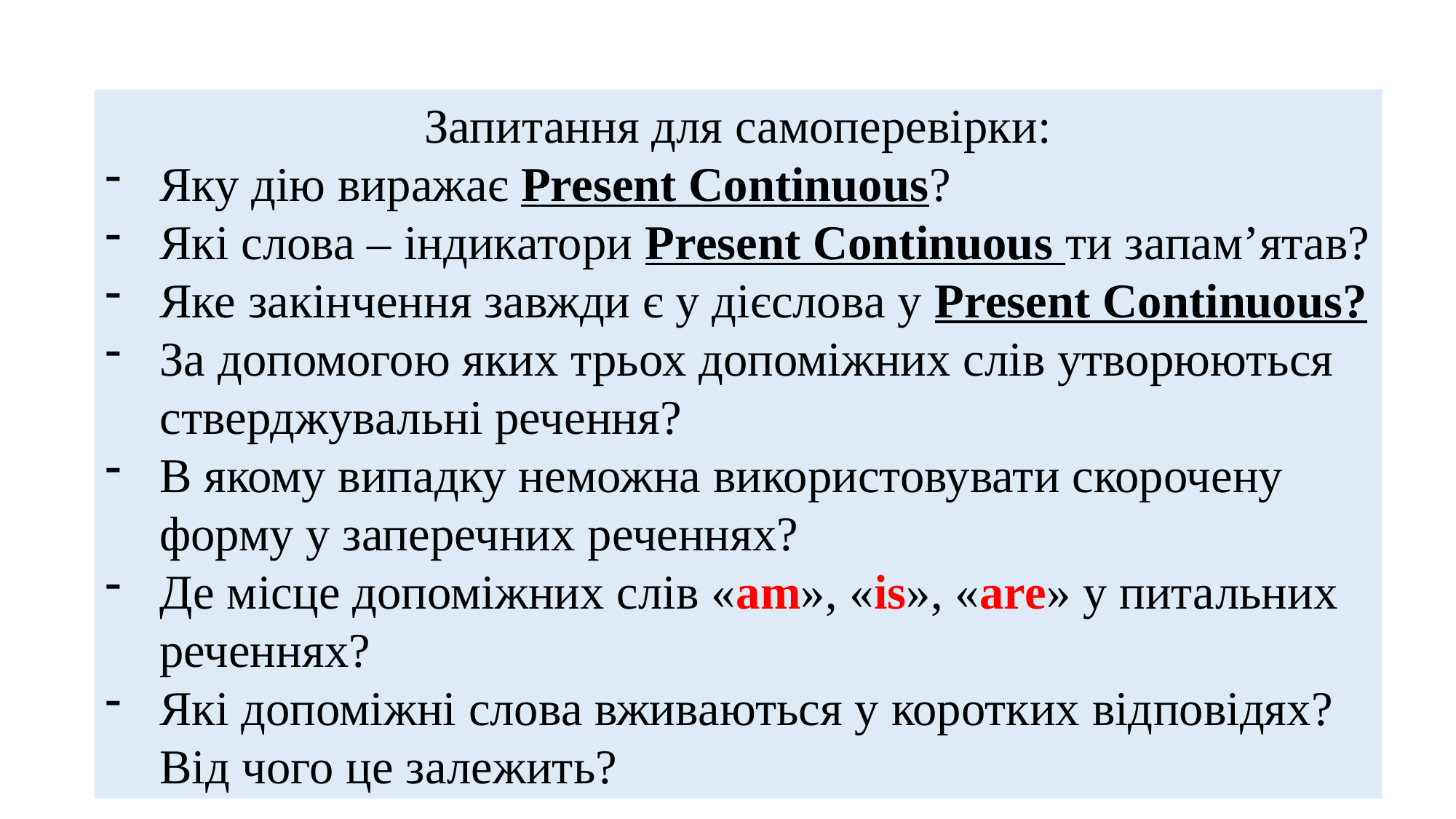

Запитання для самоперевірки:
Яку дію виражає Present Continuous?
Які слова – індикатори Present Continuous ти запам’ятав?
Яке закінчення завжди є у дієслова у Present Сontinuous?
За допомогою яких трьох допоміжних слів утворюються стверджувальні речення?
В якому випадку неможна використовувати скорочену форму у заперечних реченнях?
Де місце допоміжних слів «am», «is», «are» у питальних реченнях?
Які допоміжні слова вживаються у коротких відповідях? Від чого це залежить?